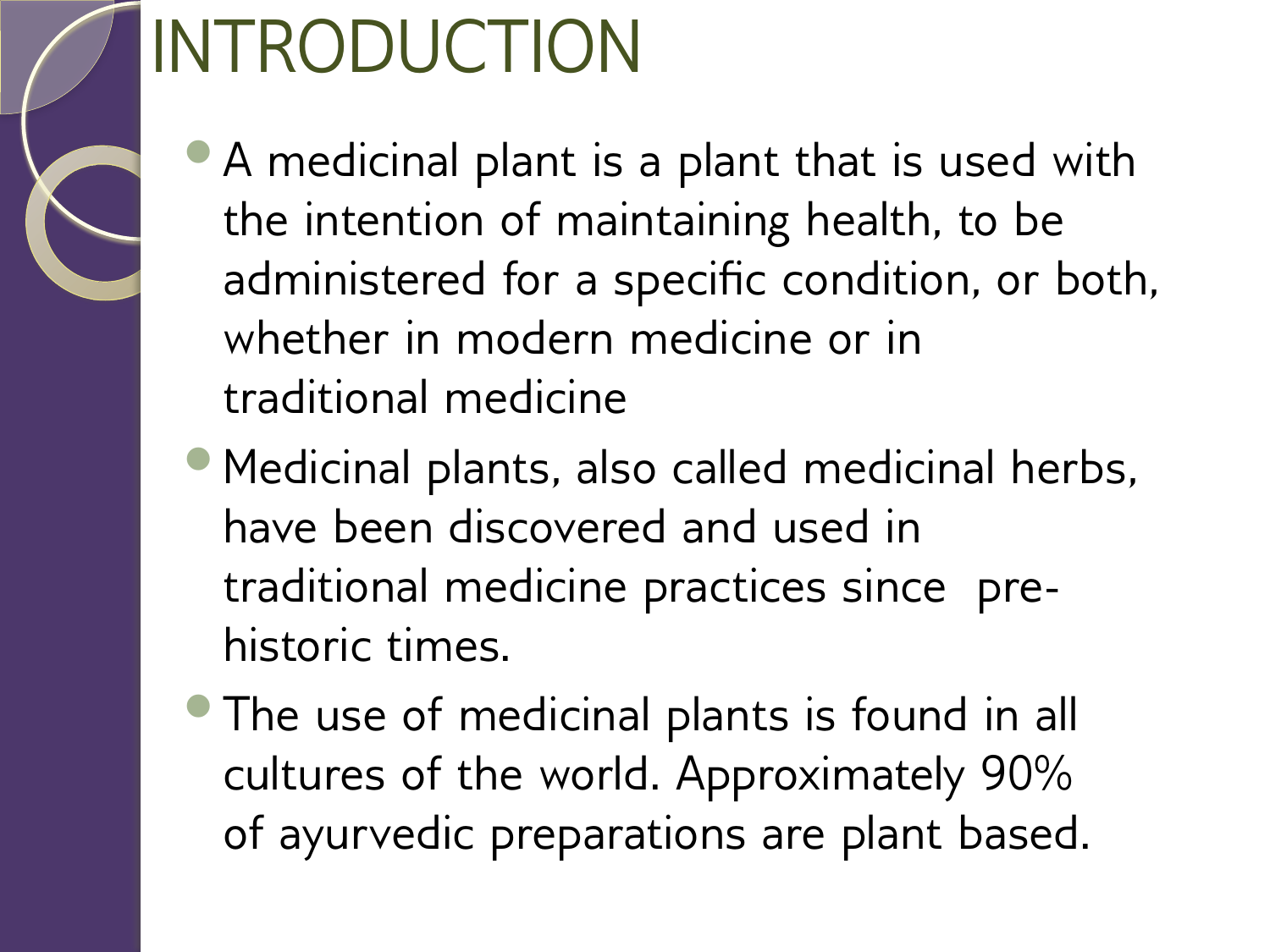

# INTRODUCTION
A medicinal plant is a plant that is used with the intention of maintaining health, to be administered for a specific condition, or both, whether in modern medicine or in traditional medicine
Medicinal plants, also called medicinal herbs, have been discovered and used in traditional medicine practices since  pre-historic times.
The use of medicinal plants is found in all cultures of the world. Approximately 90% of ayurvedic preparations are plant based.